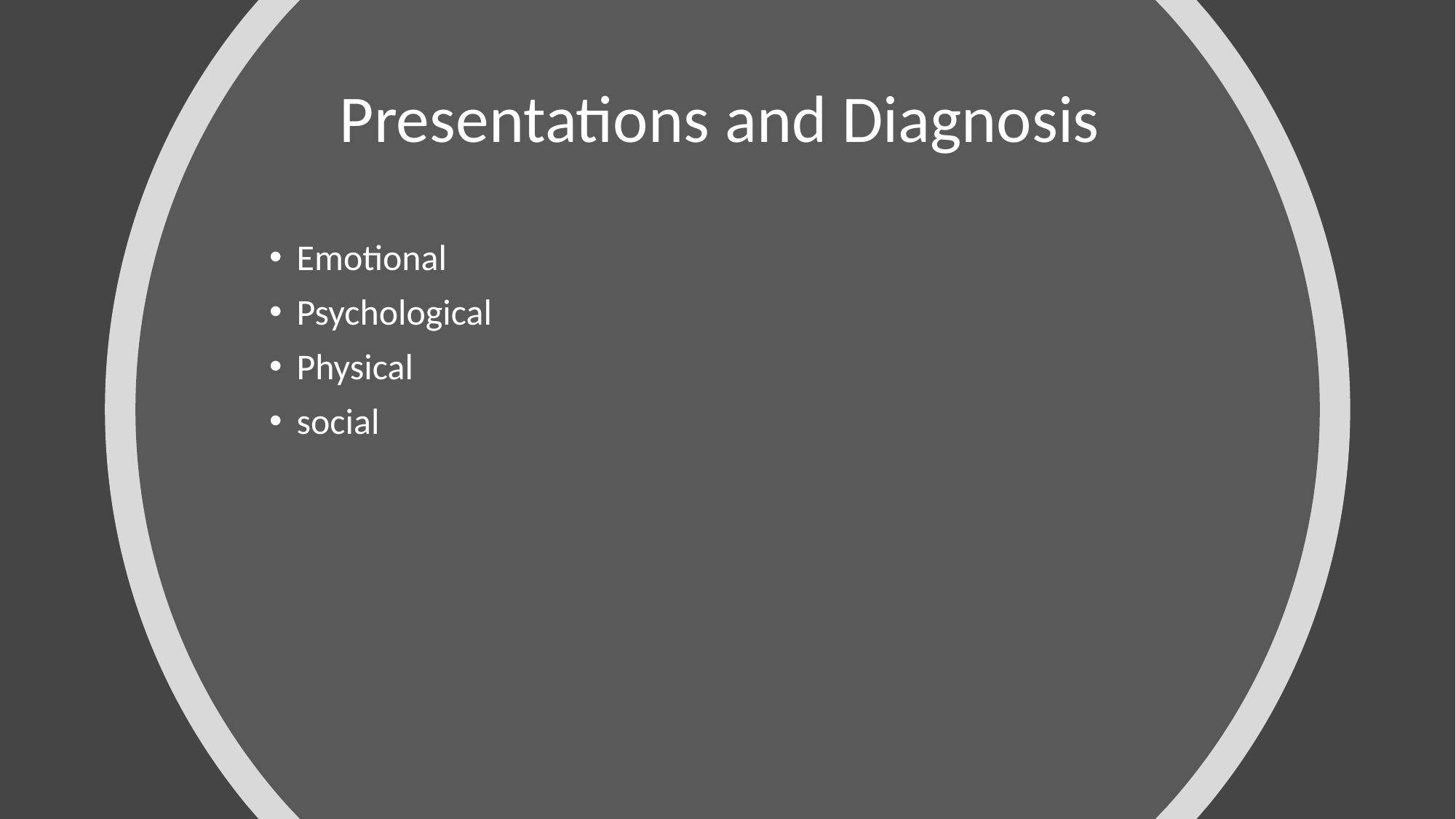

# Presentations and Diagnosis
Emotional
Psychological
Physical
social